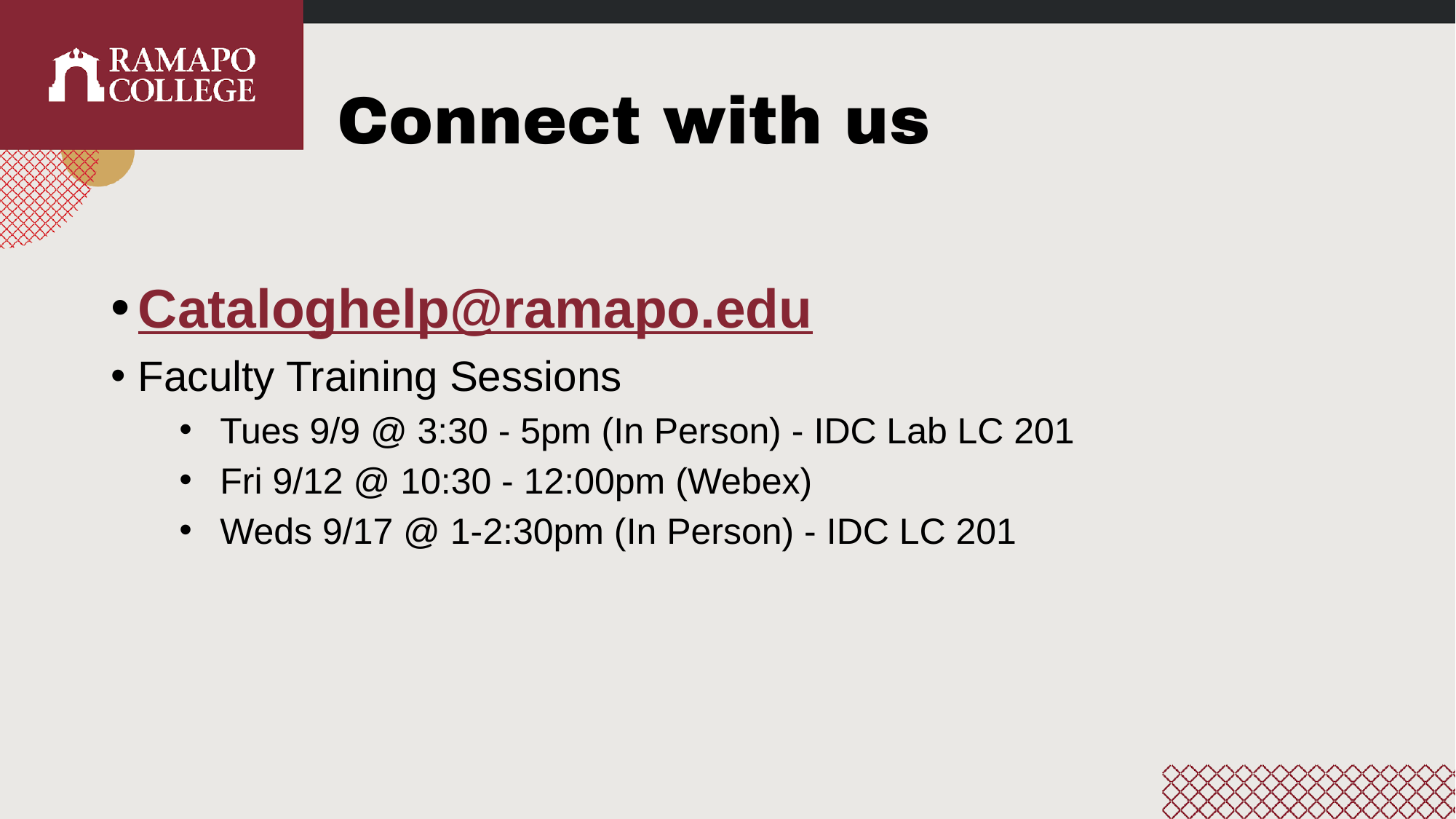

# Connect with us
Cataloghelp@ramapo.edu
Faculty Training Sessions
Tues 9/9 @ 3:30 - 5pm (In Person) - IDC Lab LC 201
Fri 9/12 @ 10:30 - 12:00pm (Webex)
Weds 9/17 @ 1-2:30pm (In Person) - IDC LC 201